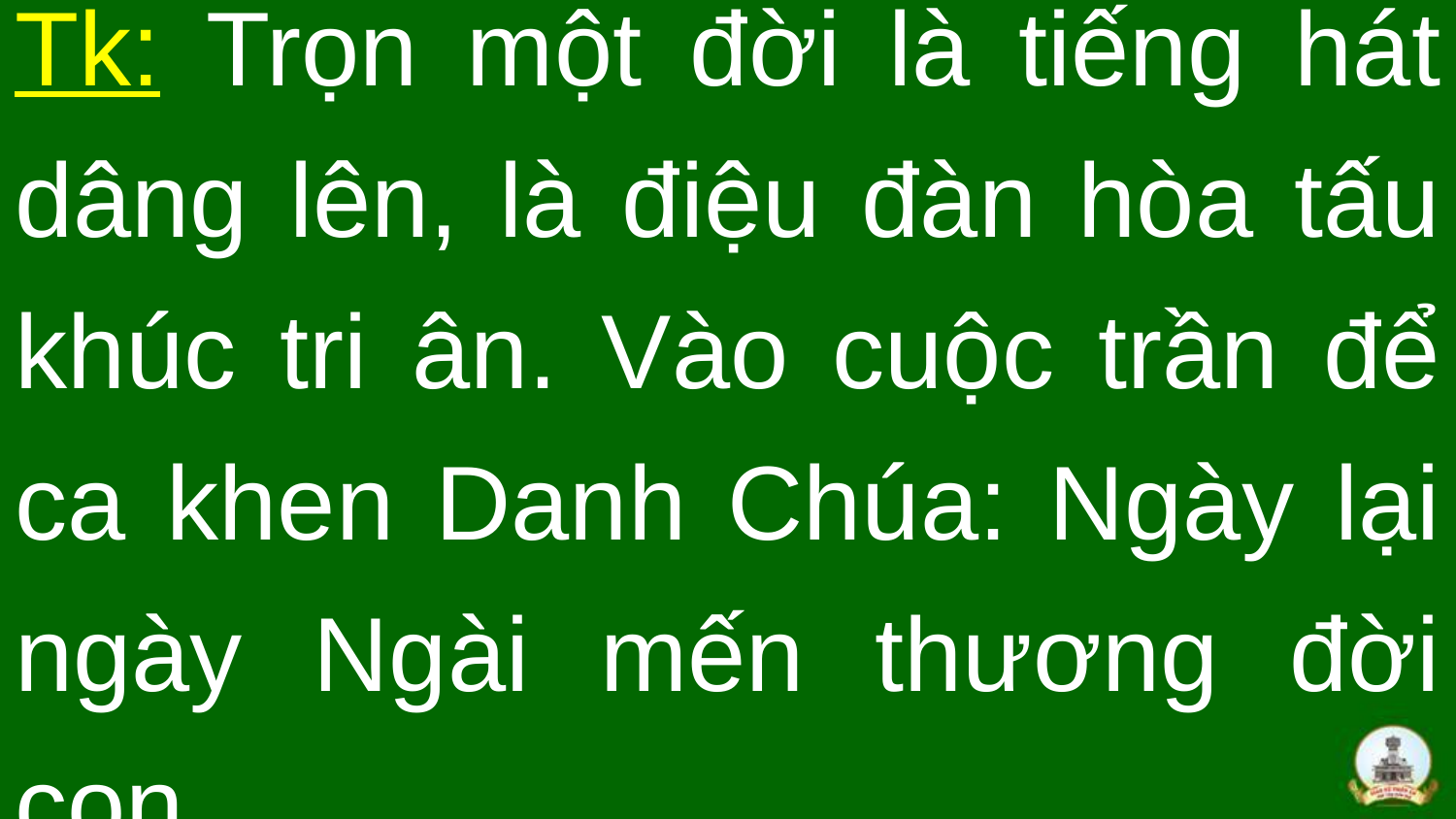

# Tk: Trọn một đời là tiếng hát dâng lên, là điệu đàn hòa tấu khúc tri ân. Vào cuộc trần để ca khen Danh Chúa: Ngày lại ngày Ngài mến thương đời con.